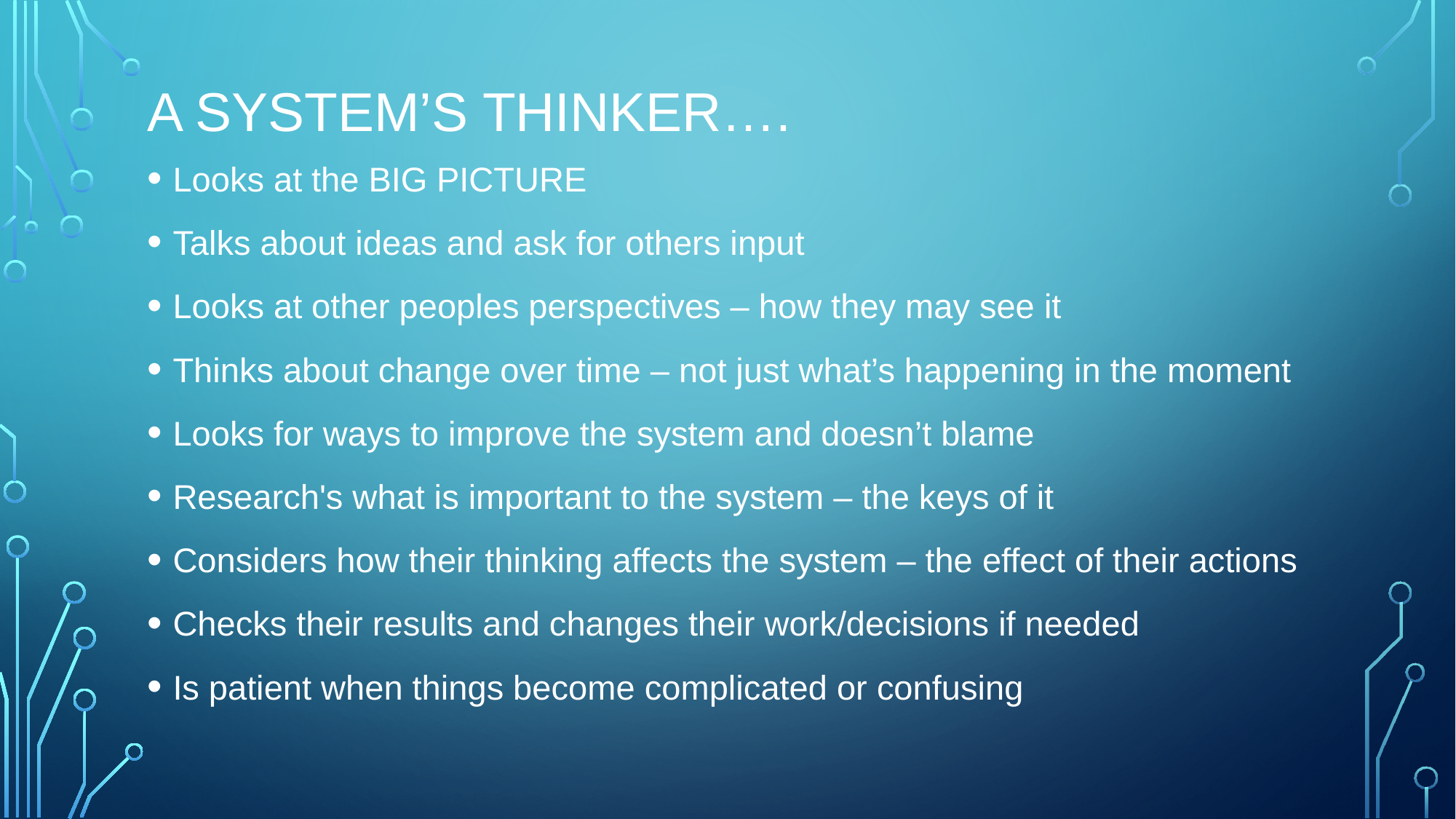

# A System’s thinker….
Looks at the BIG PICTURE
Talks about ideas and ask for others input
Looks at other peoples perspectives – how they may see it
Thinks about change over time – not just what’s happening in the moment
Looks for ways to improve the system and doesn’t blame
Research's what is important to the system – the keys of it
Considers how their thinking affects the system – the effect of their actions
Checks their results and changes their work/decisions if needed
Is patient when things become complicated or confusing